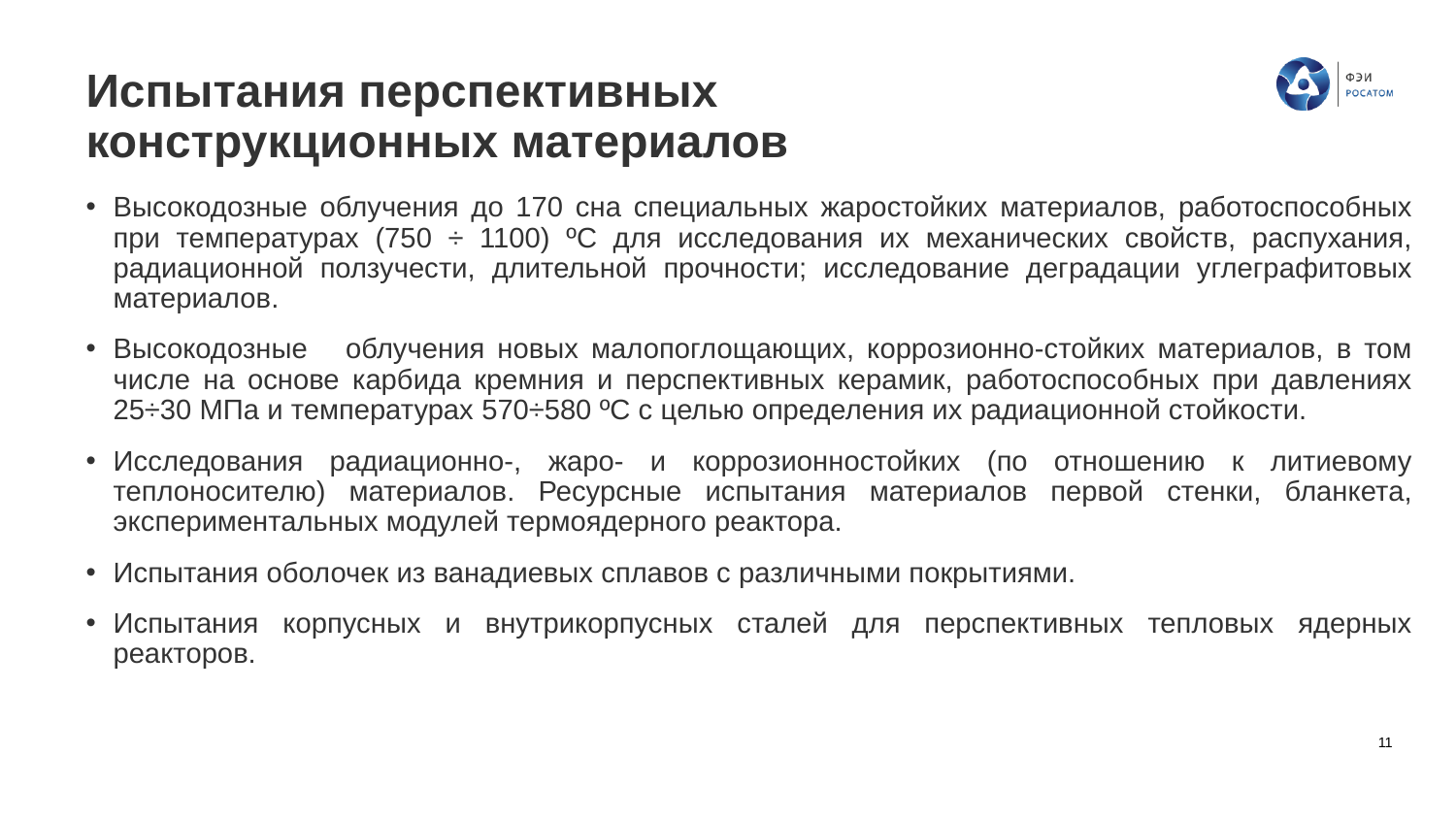

Испытания перспективных конструкционных материалов
# Высокодозные облучения до 170 сна специальных жаростойких материалов, работоспособных при температурах (750 ÷ 1100) ºС для исследования их механических свойств, распухания, радиационной ползучести, длительной прочности; исследование деградации углеграфитовых материалов.
Высокодозные   облучения новых малопоглощающих, коррозионно-стойких материалов, в том числе на основе карбида кремния и перспективных керамик, работоспособных при давлениях 25÷30 МПа и температурах 570÷580 ºС с целью определения их радиационной стойкости.
Исследования радиационно-, жаро- и коррозионностойких (по отношению к литиевому теплоносителю) материалов. Ресурсные испытания материалов первой стенки, бланкета, экспериментальных модулей термоядерного реактора.
Испытания оболочек из ванадиевых сплавов с различными покрытиями.
Испытания корпусных и внутрикорпусных сталей для перспективных тепловых ядерных реакторов.